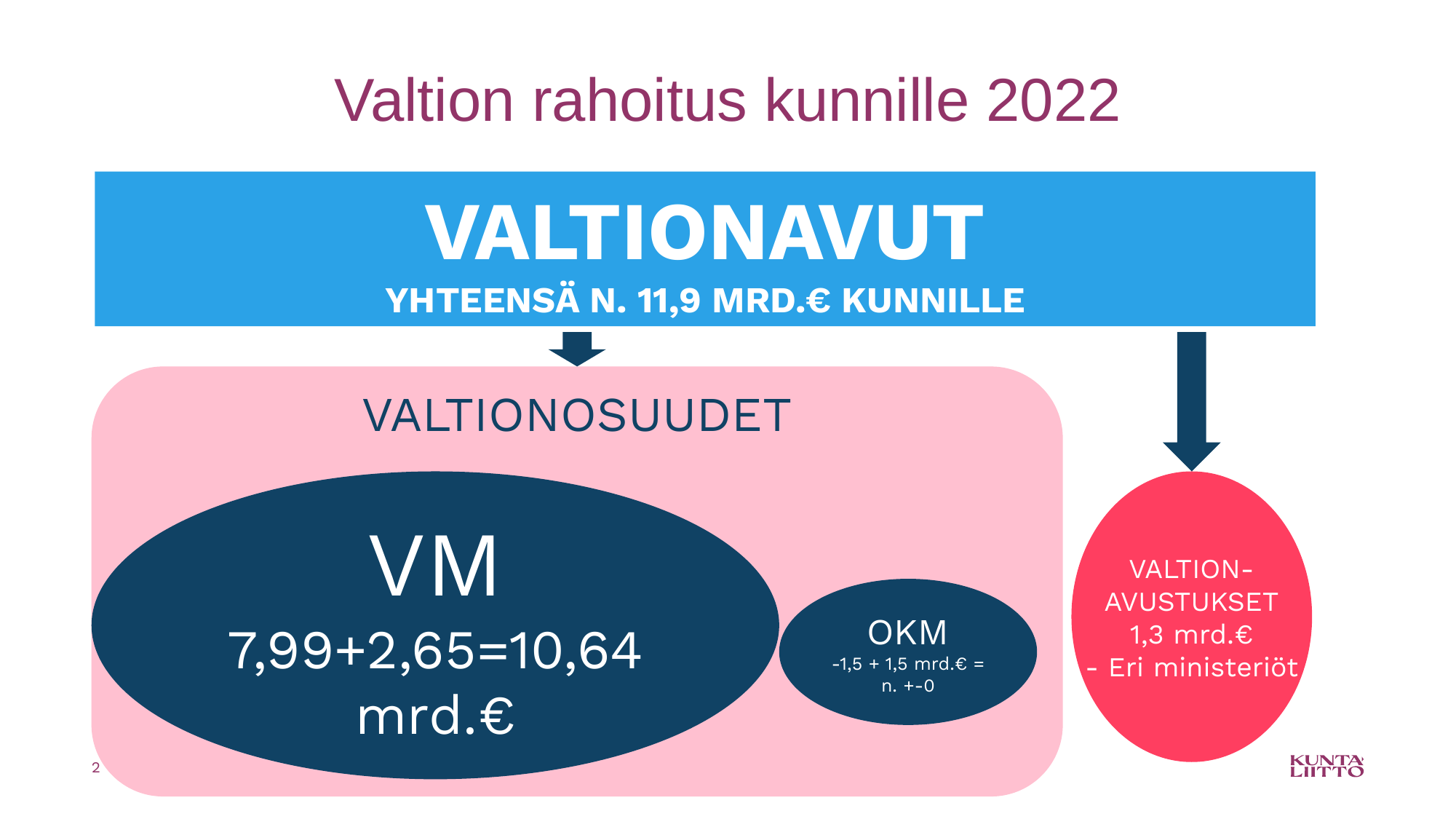

# Valtion rahoitus kunnille 2022
Valtionavut
Yhteensä n. 11,9 mrd.€ kunnille

VALTIONOSUUDET

VM
7,99+2,65=10,64 mrd.€
VALTION-
AVUSTUKSET
1,3 mrd.€
- Eri ministeriöt
OKM
-1,5 + 1,5 mrd.€ =
n. +-0
2